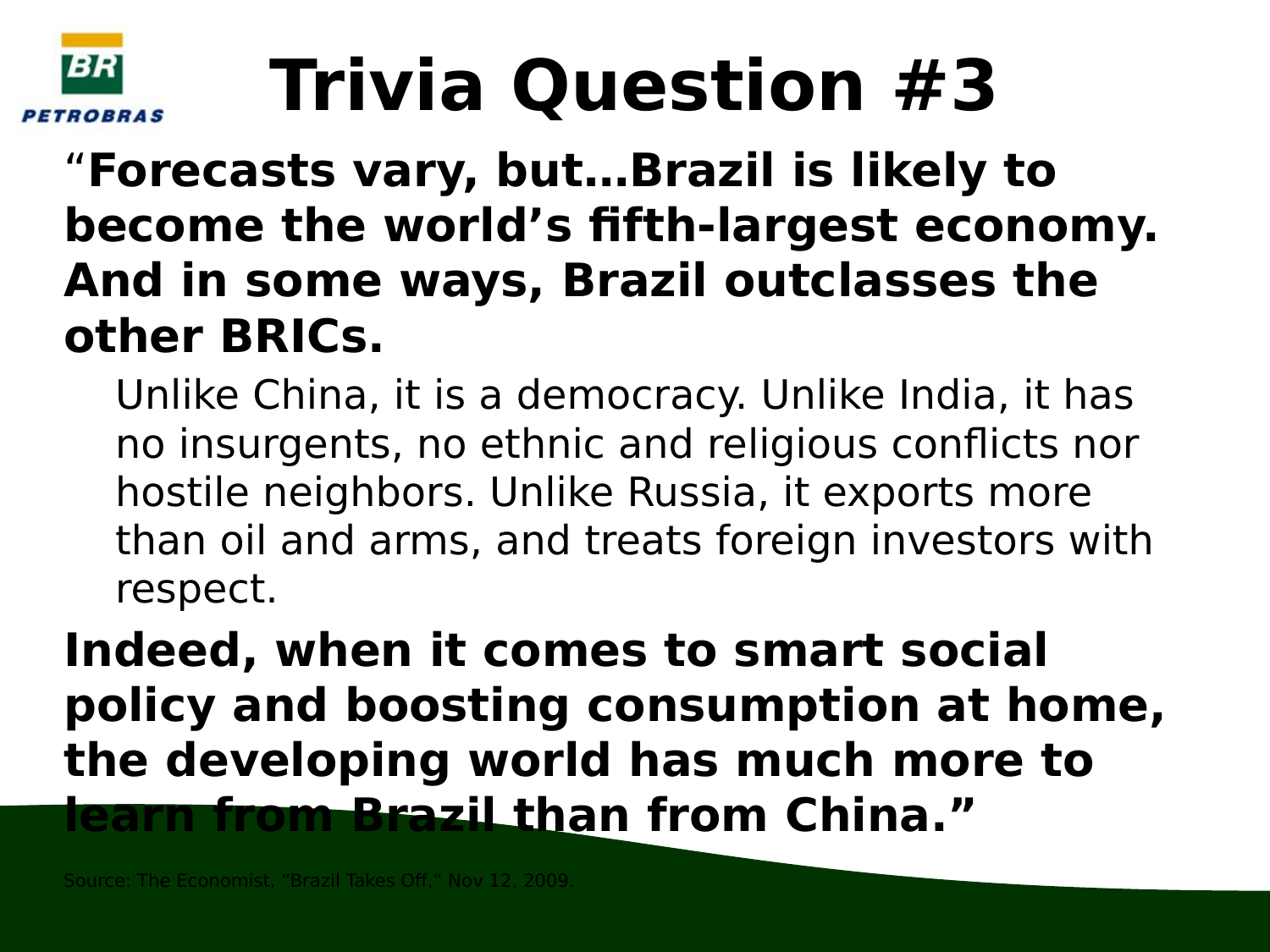

# Trivia Question #3
“Forecasts vary, but…Brazil is likely to become the world’s fifth-largest economy. And in some ways, Brazil outclasses the other BRICs.
Unlike China, it is a democracy. Unlike India, it has no insurgents, no ethnic and religious conflicts nor hostile neighbors. Unlike Russia, it exports more than oil and arms, and treats foreign investors with respect.
Indeed, when it comes to smart social policy and boosting consumption at home, the developing world has much more to learn from Brazil than from China.”

Source: The Economist, “Brazil Takes Off,” Nov 12, 2009.